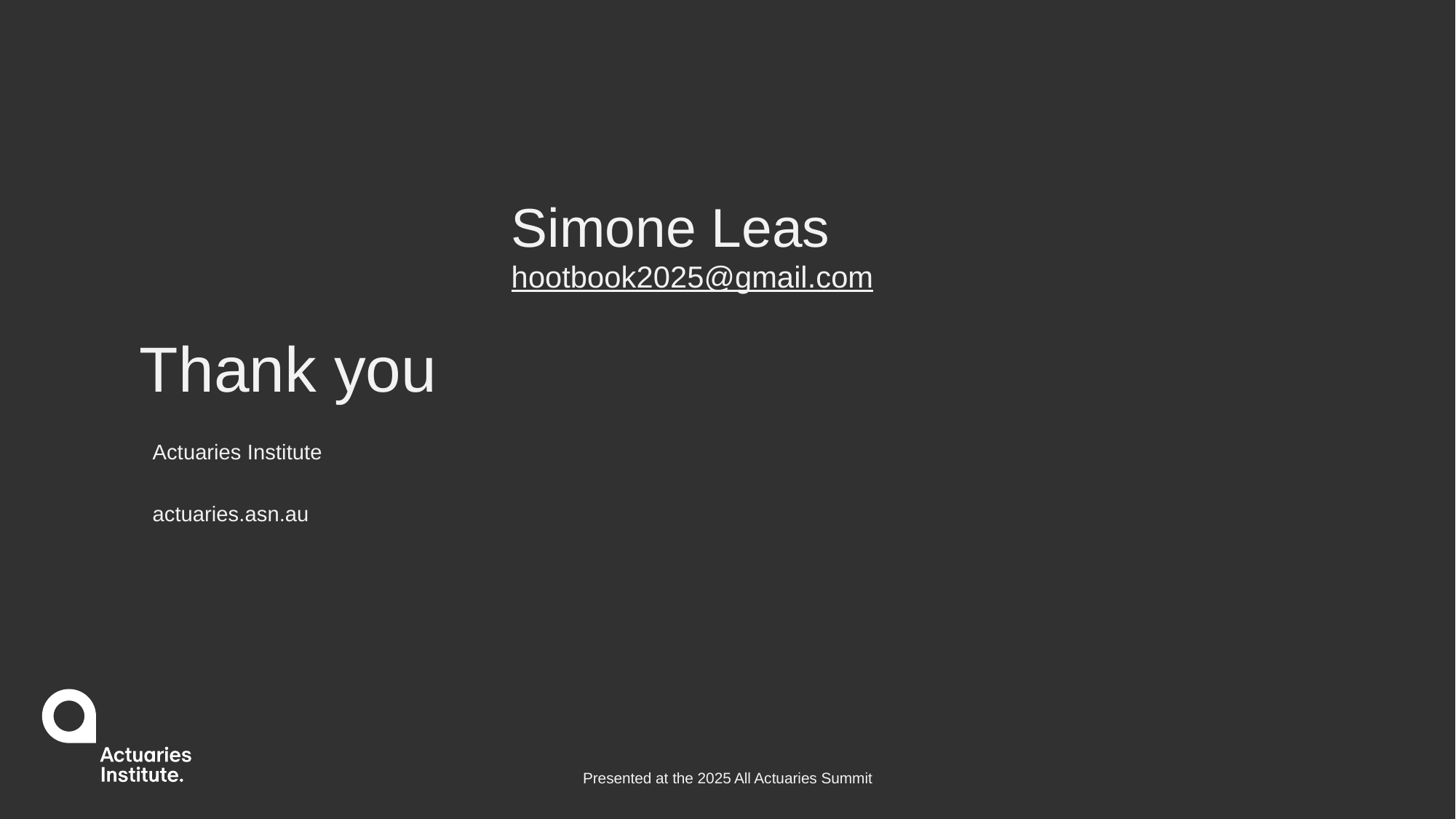

Simone Leas
hootbook2025@gmail.com

Thank you
Actuaries Institute
actuaries.asn.au
Presented at the 2025 All Actuaries Summit
01